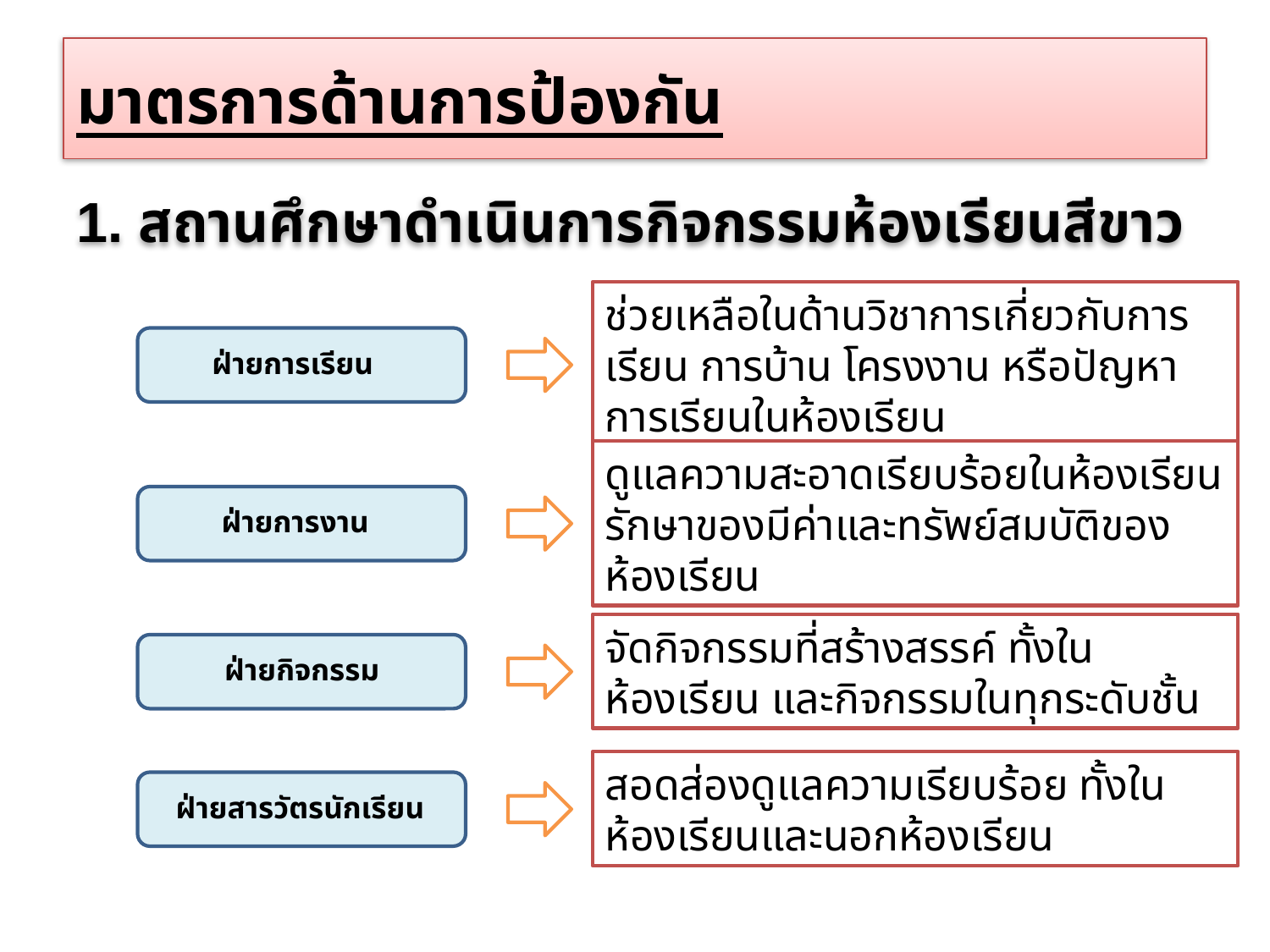

# มาตรการด้านการป้องกัน
1. สถานศึกษาดำเนินการกิจกรรมห้องเรียนสีขาว
ช่วยเหลือในด้านวิชาการเกี่ยวกับการเรียน การบ้าน โครงงาน หรือปัญหาการเรียนในห้องเรียน

ฝ่ายการเรียน

ดูแลความสะอาดเรียบร้อยในห้องเรียน รักษาของมีค่าและทรัพย์สมบัติของห้องเรียน

ฝ่ายการงาน

จัดกิจกรรมที่สร้างสรรค์ ทั้งในห้องเรียน และกิจกรรมในทุกระดับชั้น

ฝ่ายกิจกรรม

สอดส่องดูแลความเรียบร้อย ทั้งในห้องเรียนและนอกห้องเรียน

ฝ่ายสารวัตรนักเรียน